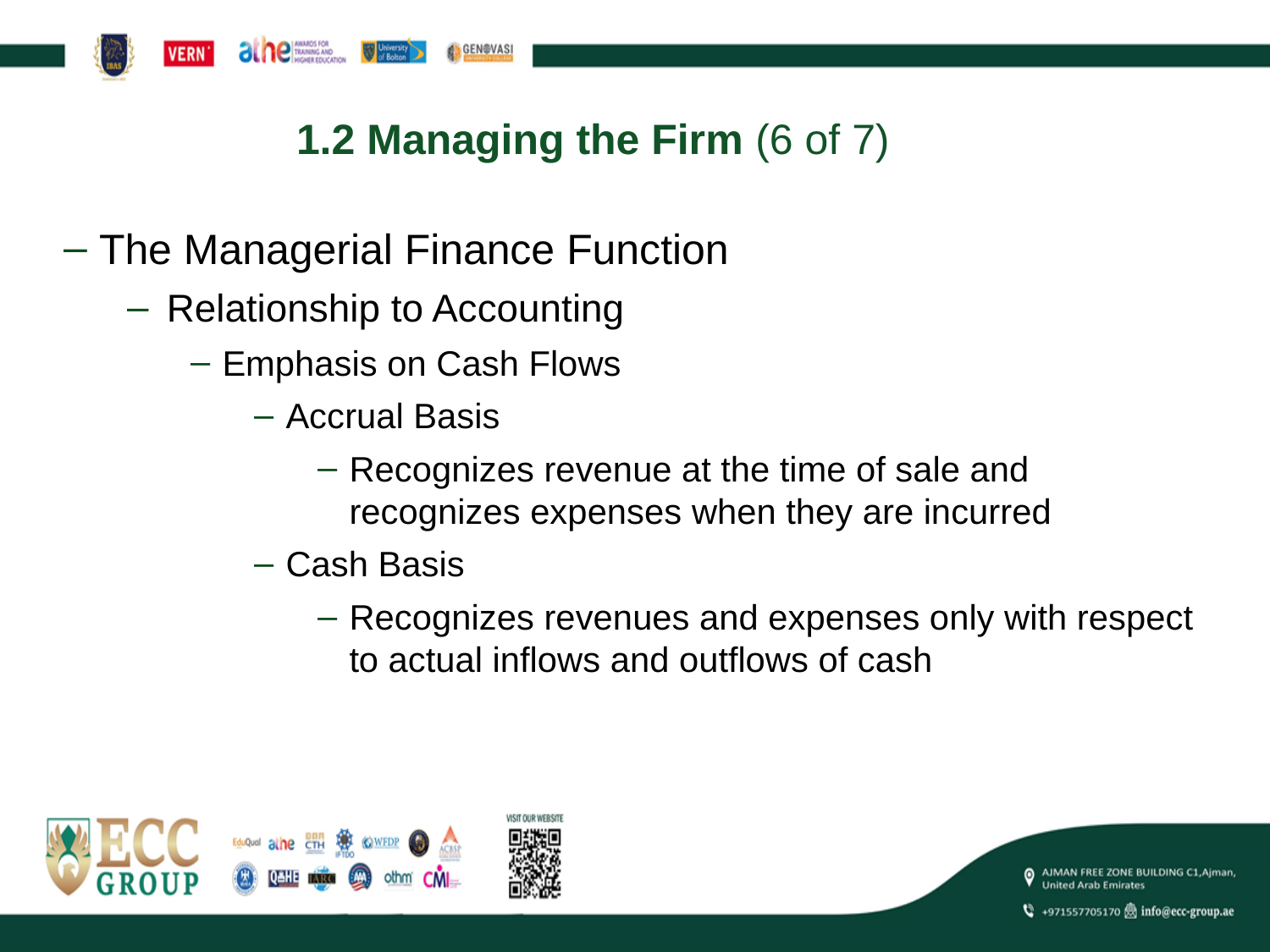

# 1.2 Managing the Firm (6 of 7)
The Managerial Finance Function
Relationship to Accounting
Emphasis on Cash Flows
Accrual Basis
Recognizes revenue at the time of sale and recognizes expenses when they are incurred
Cash Basis
Recognizes revenues and expenses only with respect to actual inflows and outflows of cash